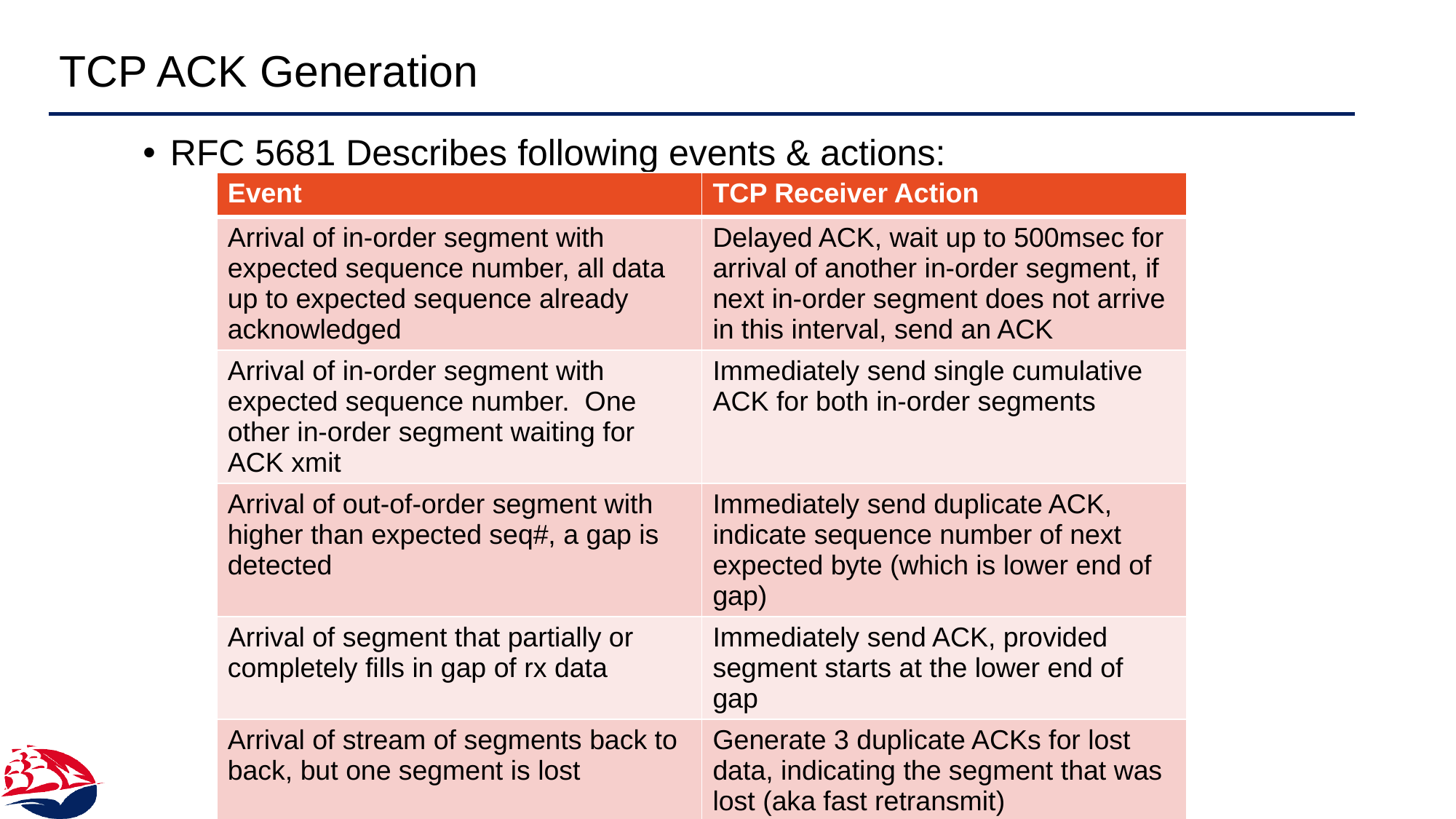

# TCP ACK Generation
RFC 5681 Describes following events & actions:
| Event | TCP Receiver Action |
| --- | --- |
| Arrival of in-order segment with expected sequence number, all data up to expected sequence already acknowledged | Delayed ACK, wait up to 500msec for arrival of another in-order segment, if next in-order segment does not arrive in this interval, send an ACK |
| Arrival of in-order segment with expected sequence number. One other in-order segment waiting for ACK xmit | Immediately send single cumulative ACK for both in-order segments |
| Arrival of out-of-order segment with higher than expected seq#, a gap is detected | Immediately send duplicate ACK, indicate sequence number of next expected byte (which is lower end of gap) |
| Arrival of segment that partially or completely fills in gap of rx data | Immediately send ACK, provided segment starts at the lower end of gap |
| Arrival of stream of segments back to back, but one segment is lost | Generate 3 duplicate ACKs for lost data, indicating the segment that was lost (aka fast retransmit) |